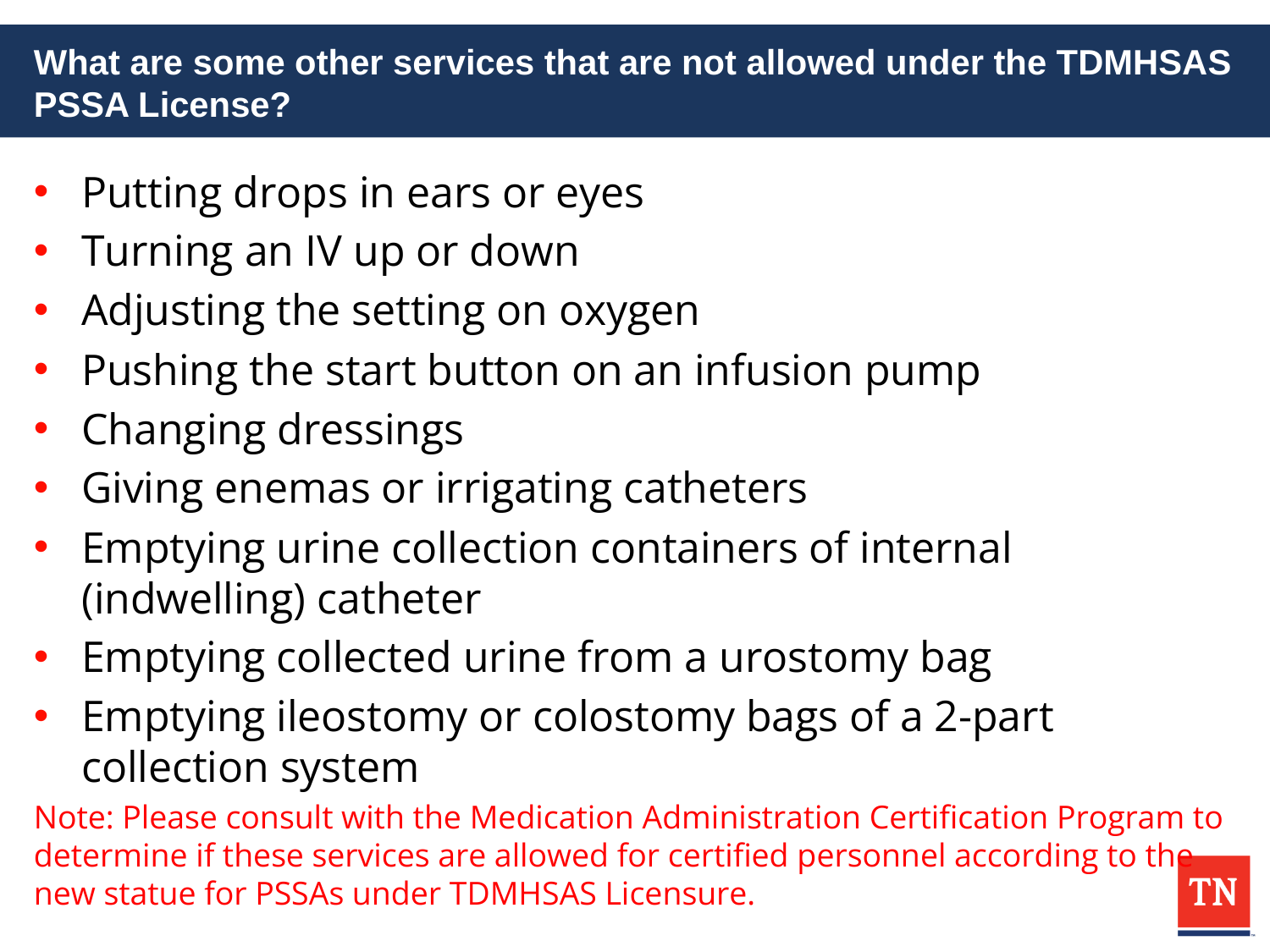

# What are some other services that are not allowed under the TDMHSAS PSSA License?
Putting drops in ears or eyes
Turning an IV up or down
Adjusting the setting on oxygen
Pushing the start button on an infusion pump
Changing dressings
Giving enemas or irrigating catheters
Emptying urine collection containers of internal (indwelling) catheter
Emptying collected urine from a urostomy bag
Emptying ileostomy or colostomy bags of a 2-part collection system
Note: Please consult with the Medication Administration Certification Program to determine if these services are allowed for certified personnel according to the new statue for PSSAs under TDMHSAS Licensure.